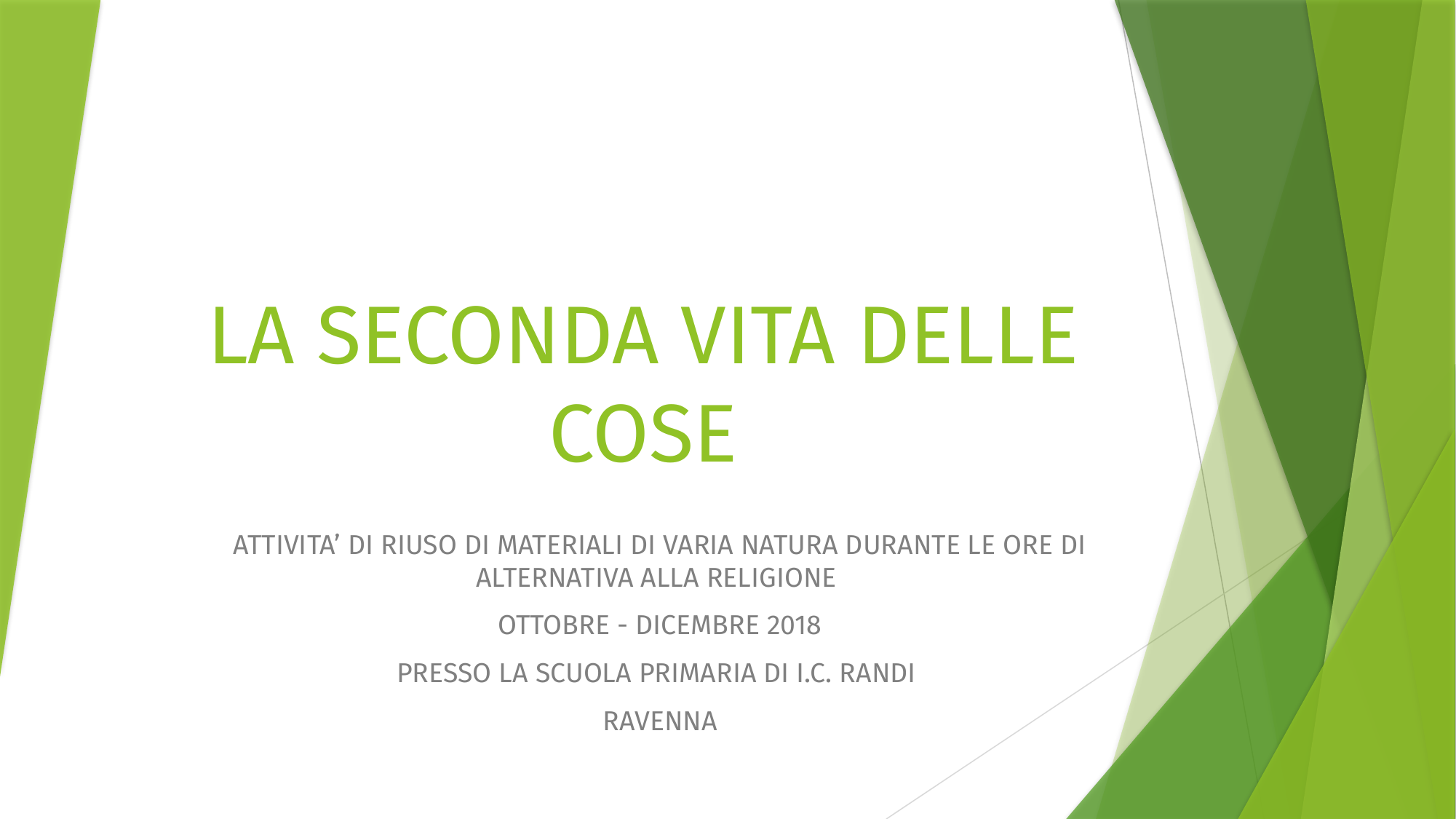

# LA SECONDA VITA DELLE COSE
ATTIVITA’ DI RIUSO DI MATERIALI DI VARIA NATURA DURANTE LE ORE DI ALTERNATIVA ALLA RELIGIONE
OTTOBRE - DICEMBRE 2018
PRESSO LA SCUOLA PRIMARIA DI I.C. RANDI
RAVENNA